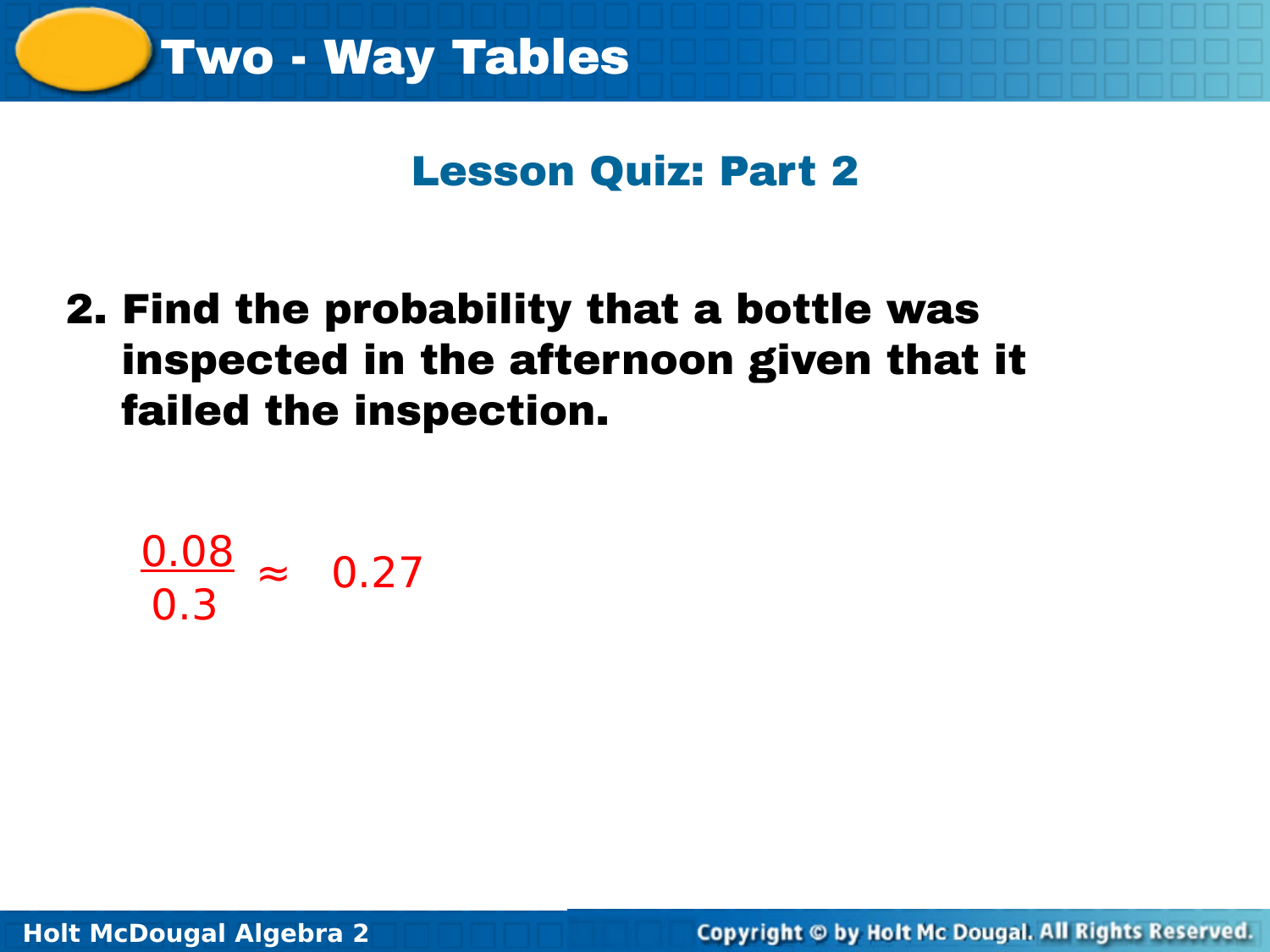

Lesson Quiz: Part 2
2. Find the probability that a bottle was inspected in the afternoon given that it failed the inspection.
0.08
≈
0.27
0.3